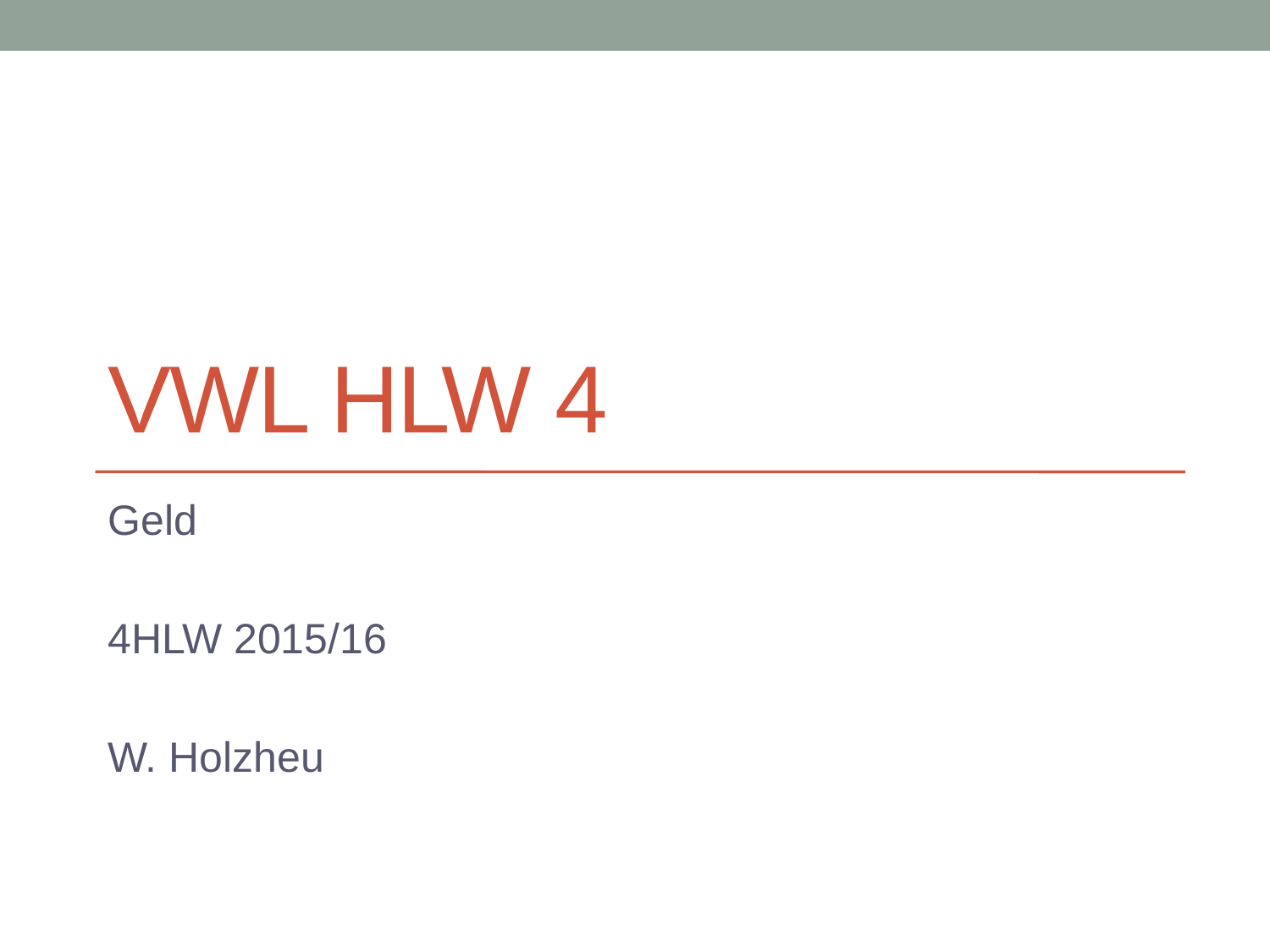

# VWL HLW 4
Geld

4HLW 2015/16

W. Holzheu